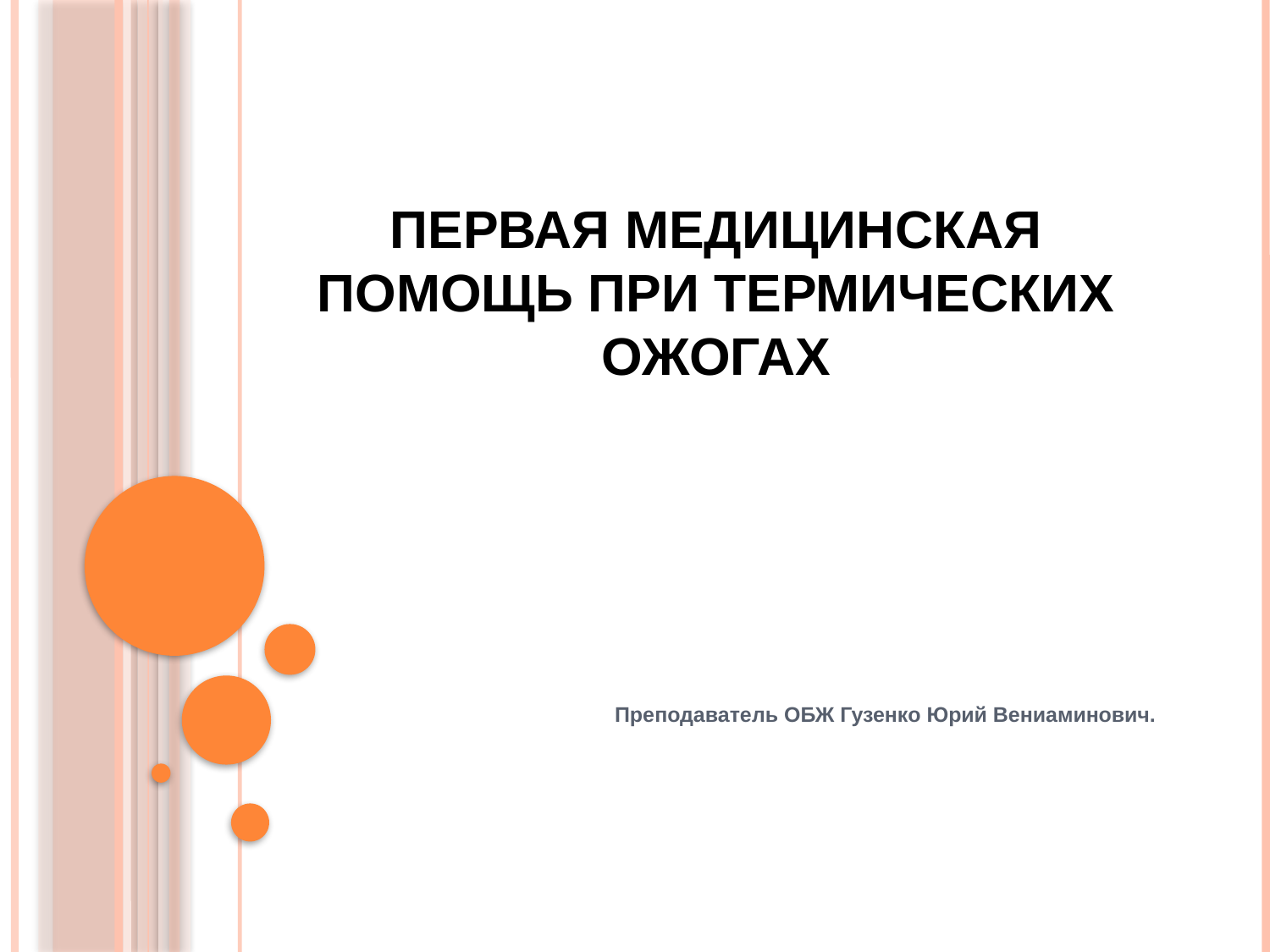

# Первая медицинская помощь при термических ожогах
 Преподаватель ОБЖ Гузенко Юрий Вениаминович.